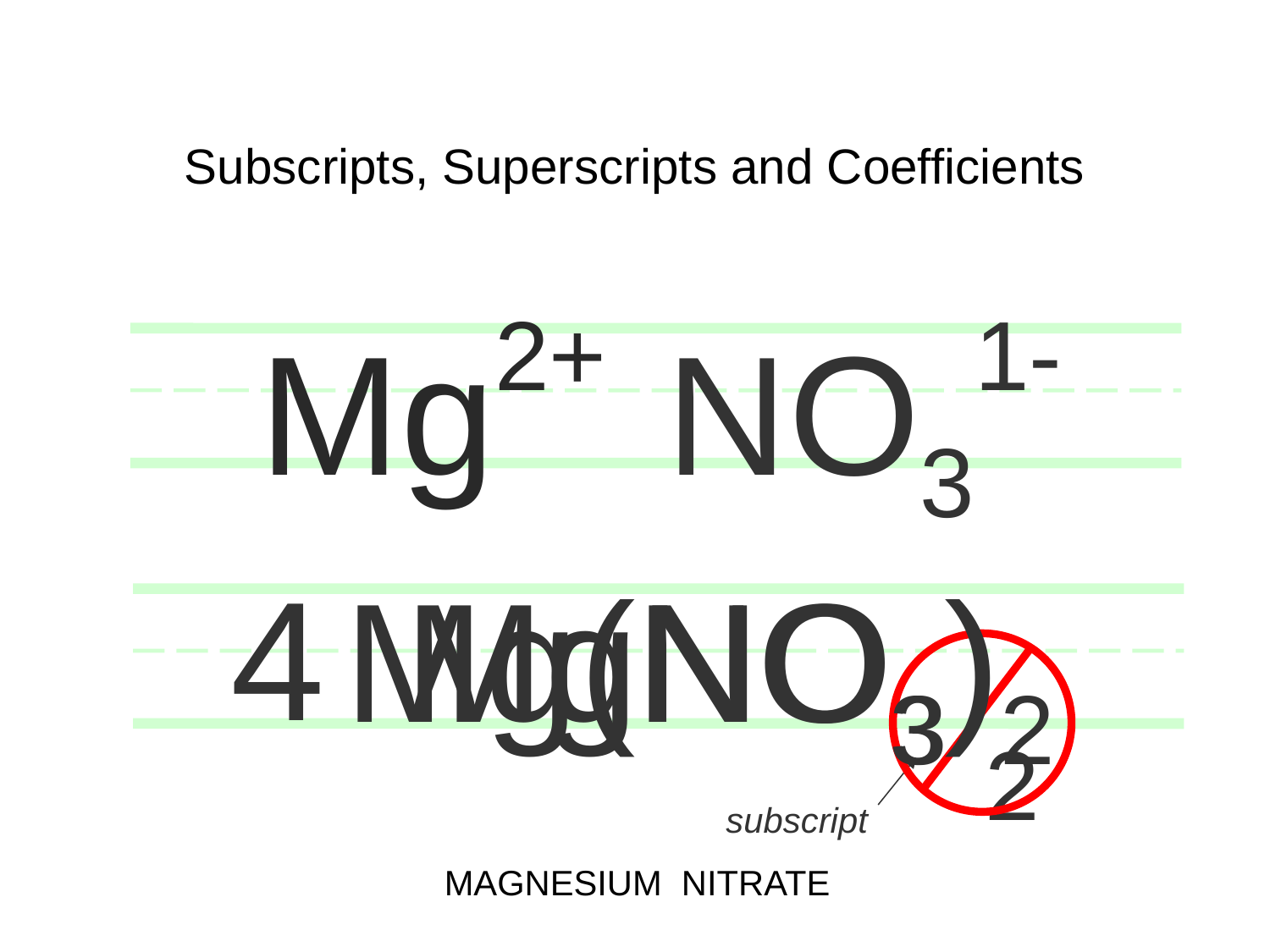

# Subscripts, Superscripts and Coefficients
NO31-
 Mg2+

4
 MgNO3
 Mg(NO3)2

2

subscript
MAGNESIUM  NITRATE